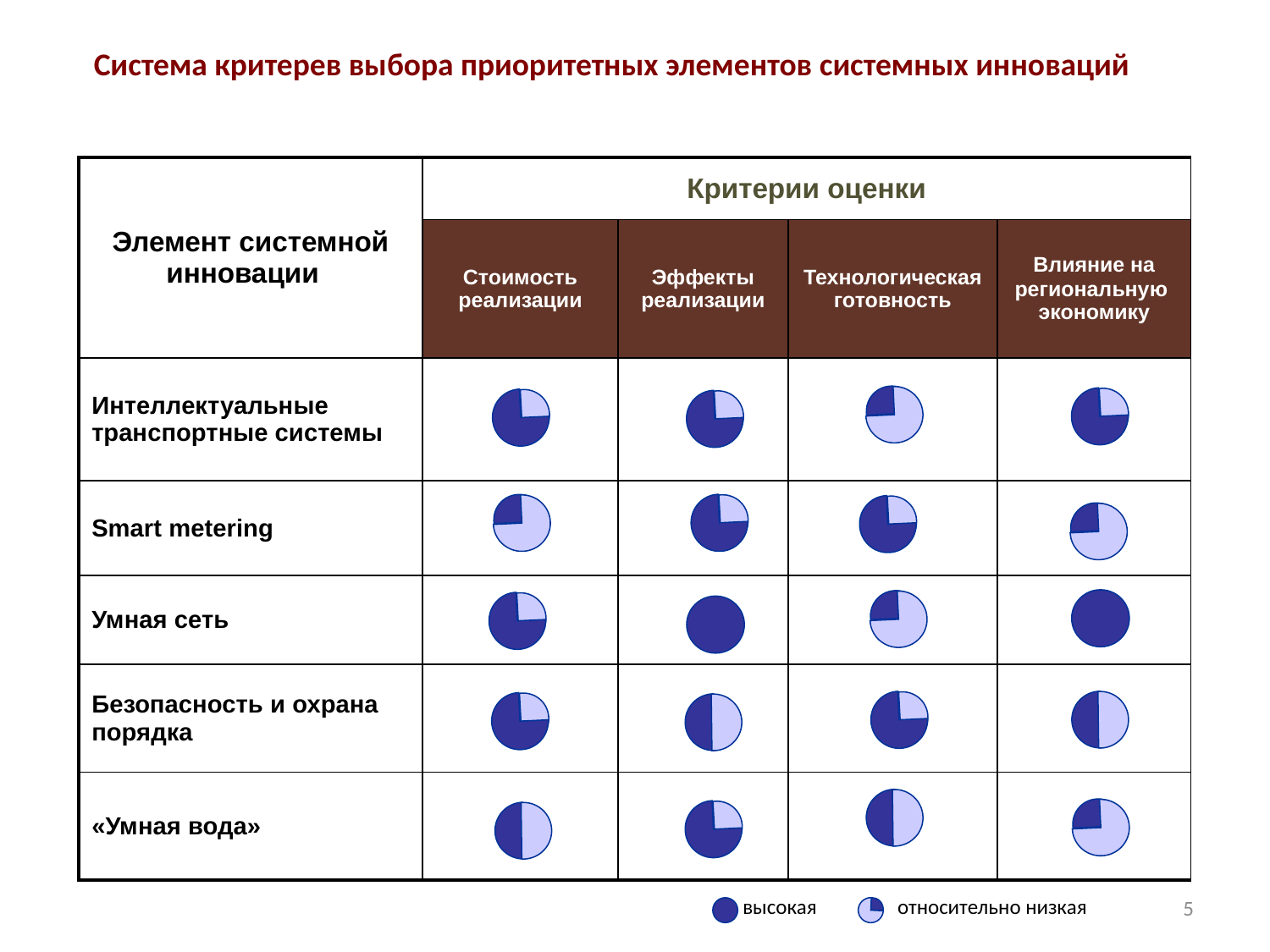

Система критерев выбора приоритетных элементов системных инноваций
| Элемент системной инновации | Критерии оценки |  |  |  |
| --- | --- | --- | --- | --- |
|  | Стоимость реализации | Эффекты реализации | Технологическая готовность | Влияние на региональную экономику |
| Интеллектуальные транспортные системы |  |  |  |  |
| Smart metering |  |  |  |  |
| Умная сеть |  |  |  |  |
| Безопасность и охрана порядка |  |  |  |  |
| «Умная вода» |  |  |  |  |

5
высокая
относительно низкая